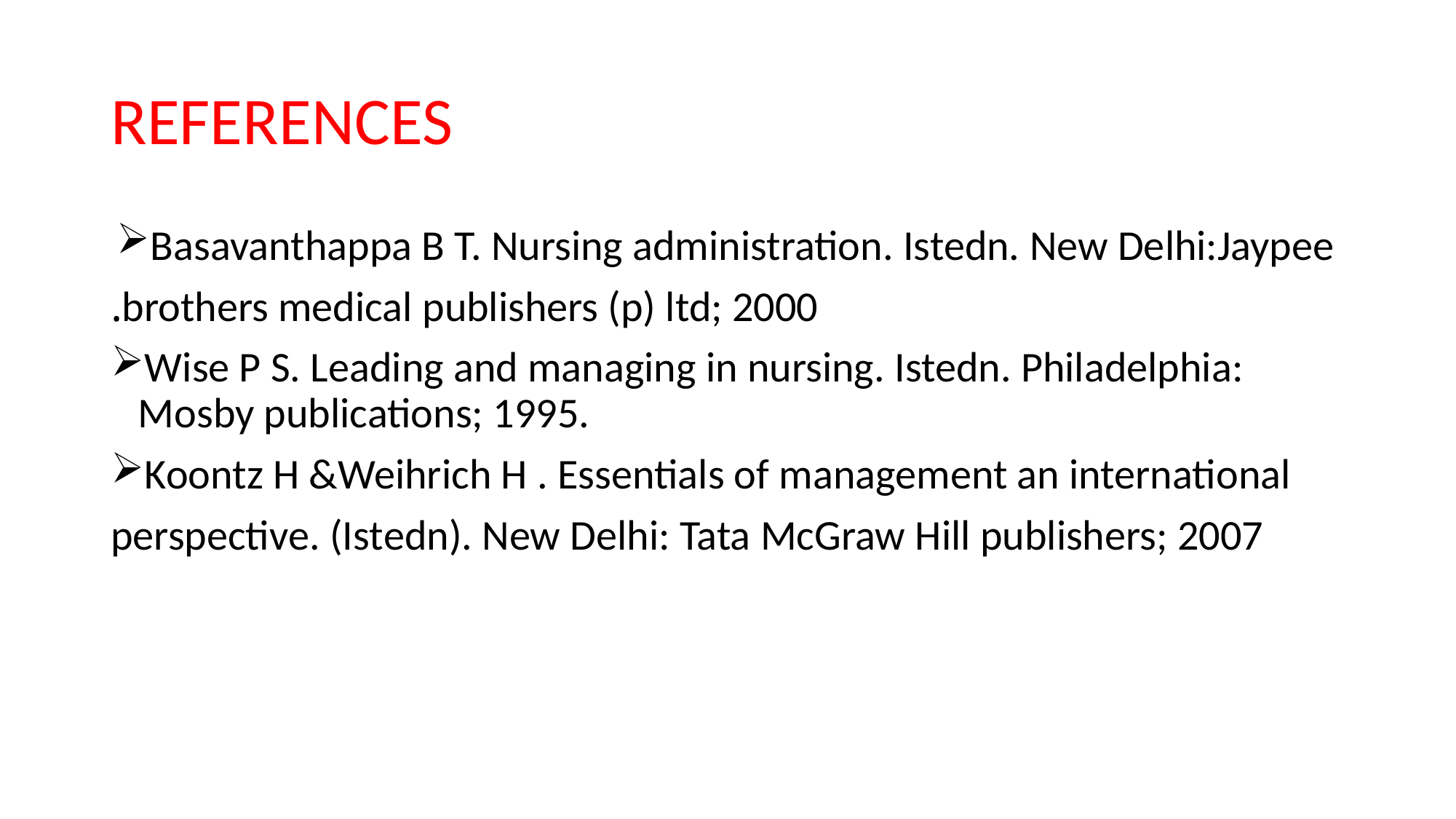

# REFERENCES
Basavanthappa B T. Nursing administration. Istedn. New Delhi:Jaypee
brothers medical publishers (p) ltd; 2000.
Wise P S. Leading and managing in nursing. Istedn. Philadelphia: Mosby publications; 1995.
Koontz H &Weihrich H . Essentials of management an international
perspective. (Istedn). New Delhi: Tata McGraw Hill publishers; 2007